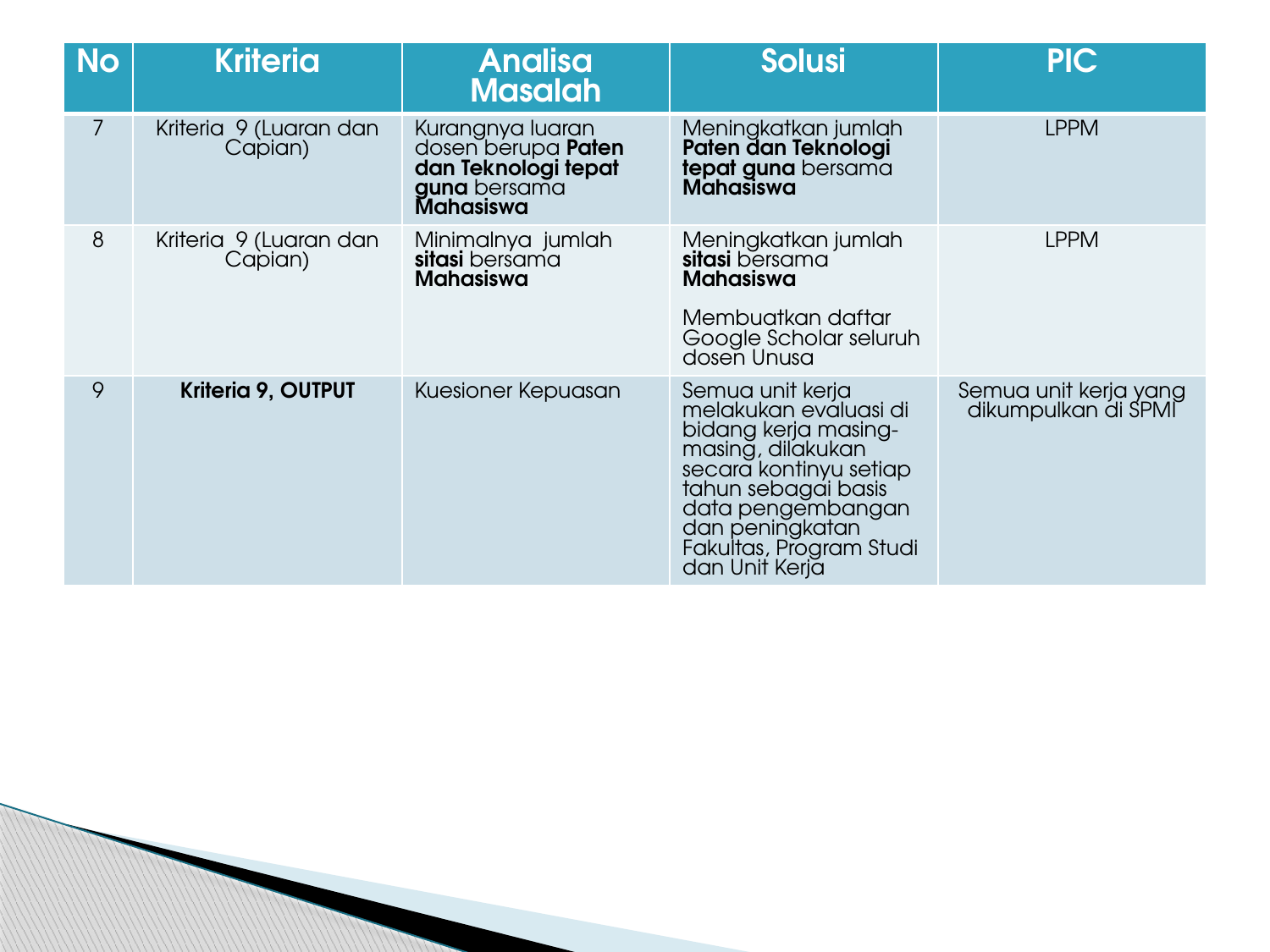

| No | Kriteria | Analisa Masalah | Solusi | PIC |
| --- | --- | --- | --- | --- |
| 7 | Kriteria 9 (Luaran dan Capian) | Kurangnya luaran dosen berupa Paten dan Teknologi tepat guna bersama Mahasiswa | Meningkatkan jumlah Paten dan Teknologi tepat guna bersama Mahasiswa | LPPM |
| 8 | Kriteria 9 (Luaran dan Capian) | Minimalnya jumlah sitasi bersama Mahasiswa | Meningkatkan jumlah sitasi bersama Mahasiswa Membuatkan daftar Google Scholar seluruh dosen Unusa | LPPM |
| 9 | Kriteria 9, OUTPUT | Kuesioner Kepuasan | Semua unit kerja melakukan evaluasi di bidang kerja masing-masing, dilakukan secara kontinyu setiap tahun sebagai basis data pengembangan dan peningkatan Fakultas, Program Studi dan Unit Kerja | Semua unit kerja yang dikumpulkan di SPMI |